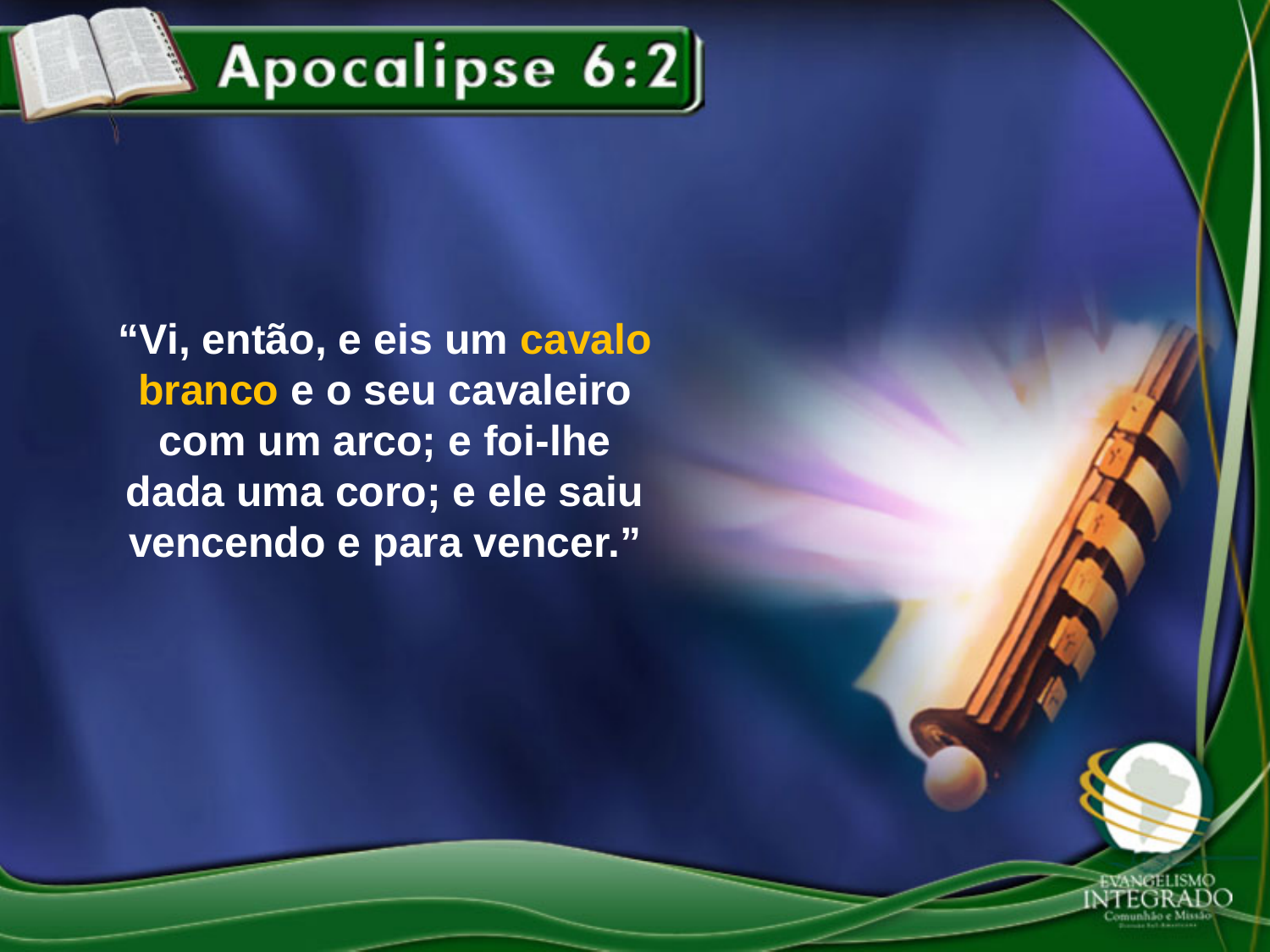

“Vi, então, e eis um cavalo branco e o seu cavaleiro com um arco; e foi-lhe dada uma coro; e ele saiu vencendo e para vencer.”